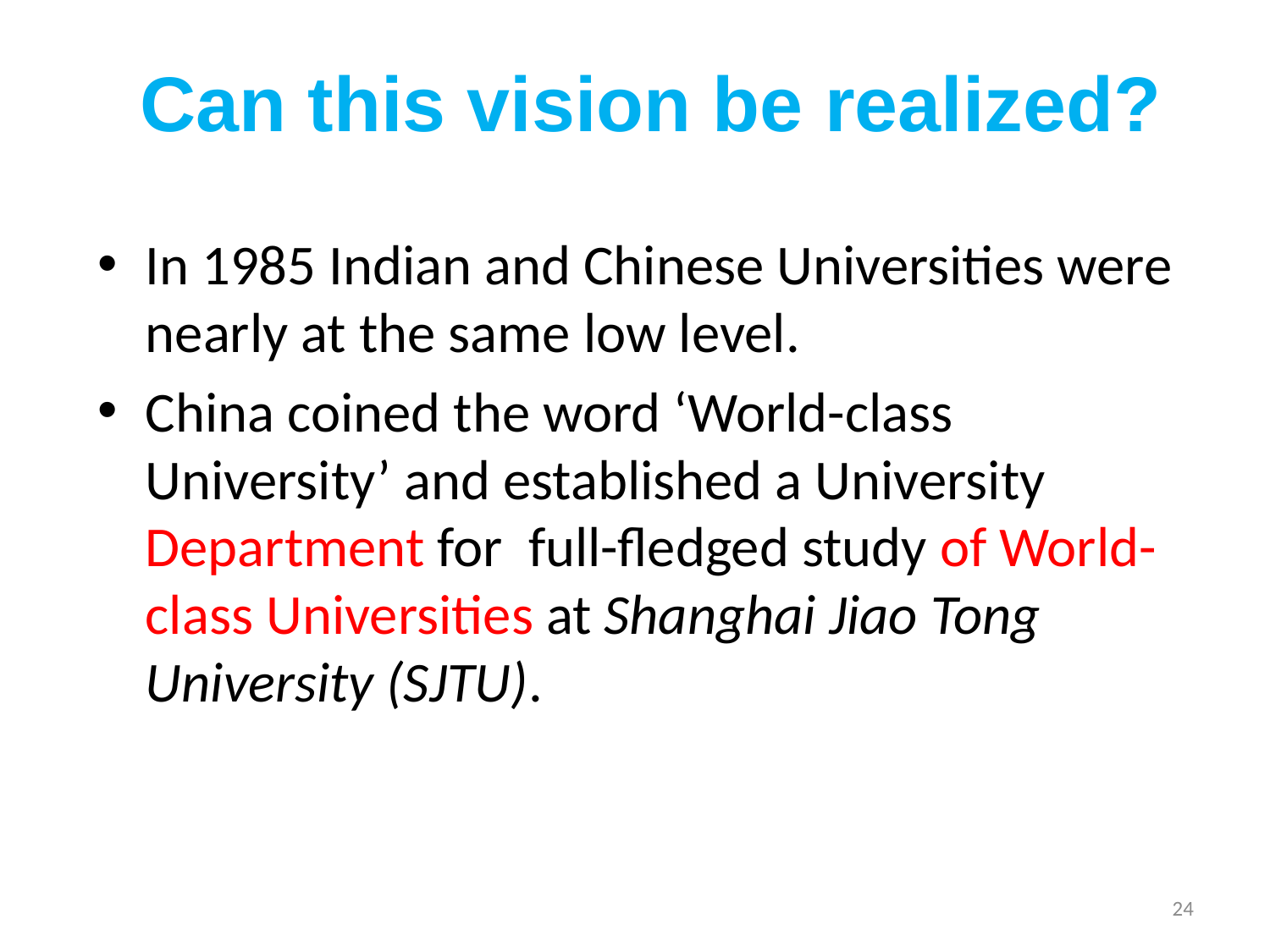

# Can this vision be realized?
In 1985 Indian and Chinese Universities were nearly at the same low level.
China coined the word ‘World-class University’ and established a University Department for  full-fledged study of World-class Universities at Shanghai Jiao Tong University (SJTU).
24